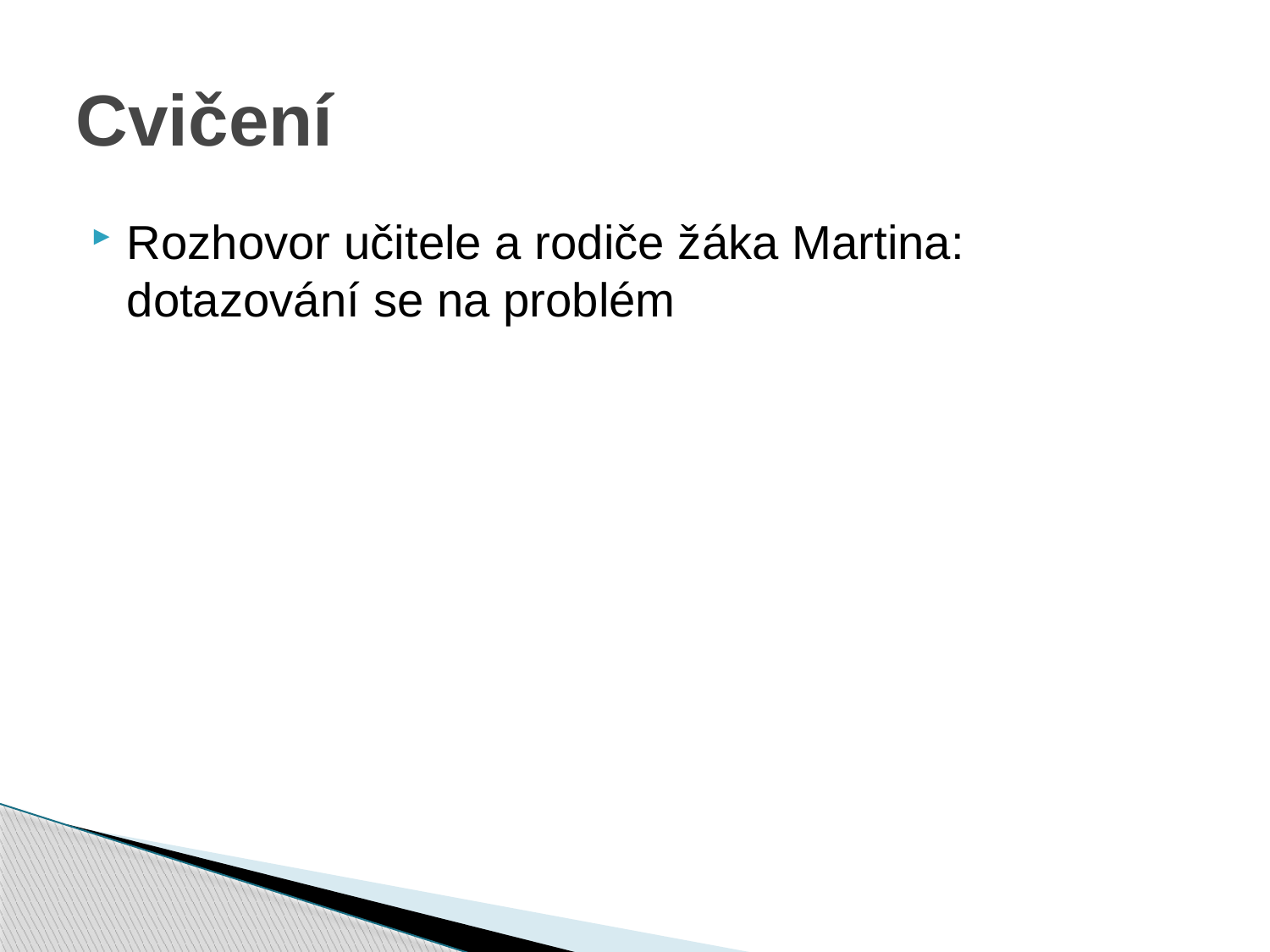

# Cvičení
Rozhovor učitele a rodiče žáka Martina: dotazování se na problém